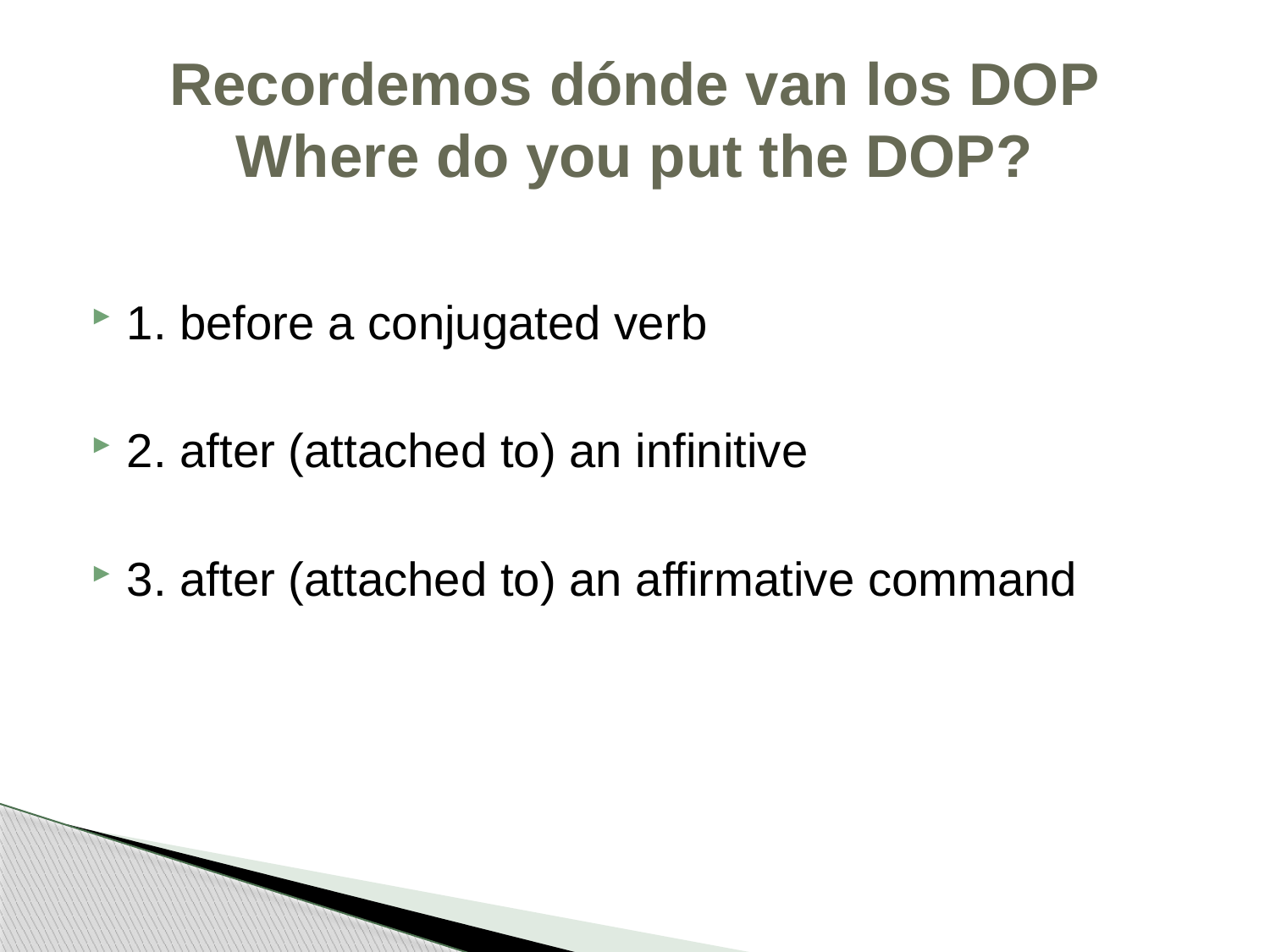

# Recordemos dónde van los DOP Where do you put the DOP?
1. before a conjugated verb

2. after (attached to) an infinitive

3. after (attached to) an affirmative command